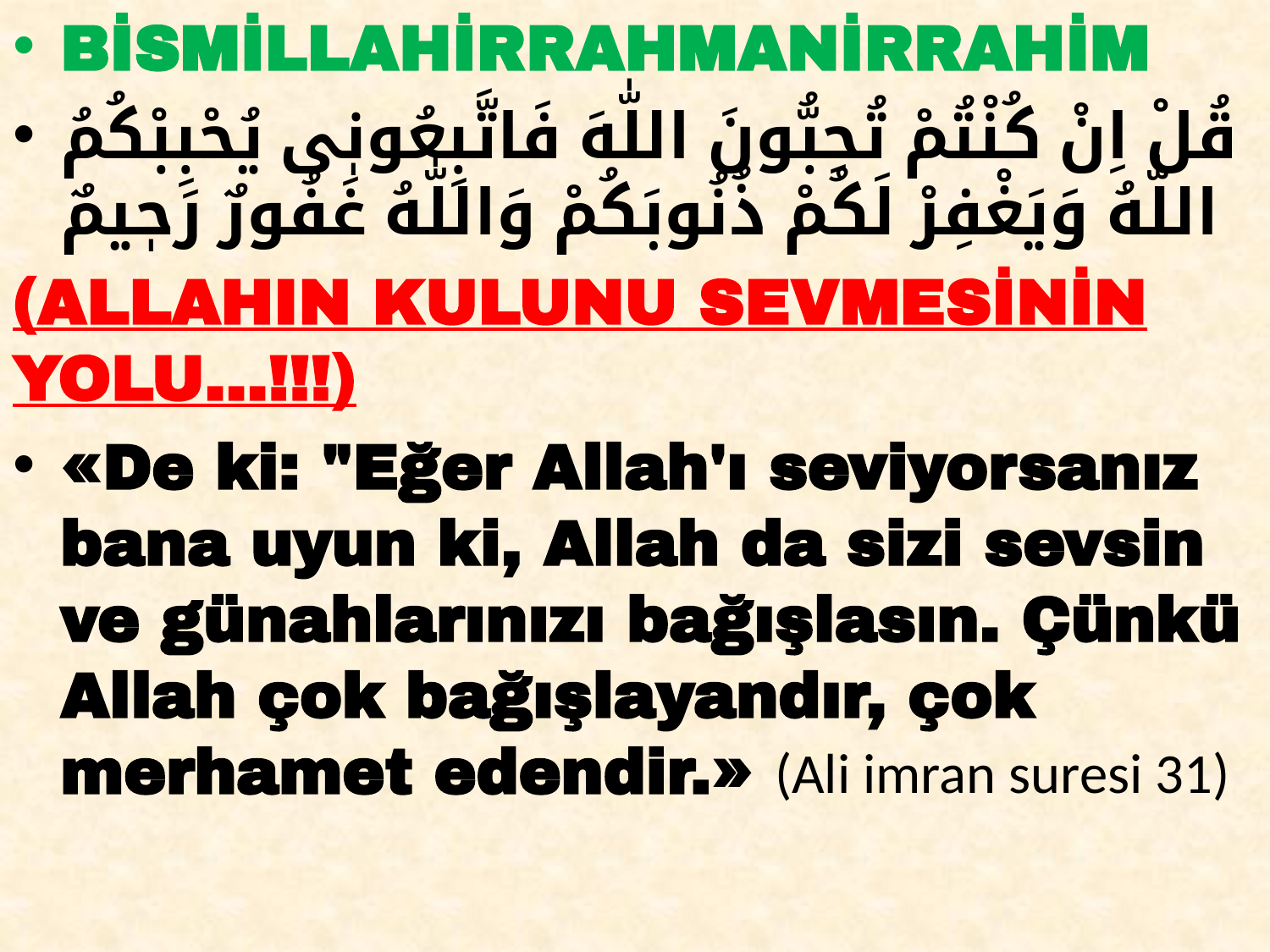

BİSMİLLAHİRRAHMANİRRAHİM
قُلْ اِنْ كُنْتُمْ تُحِبُّونَ اللّٰهَ فَاتَّبِعُونٖى يُحْبِبْكُمُ اللّٰهُ وَيَغْفِرْ لَكُمْ ذُنُوبَكُمْ وَاللّٰهُ غَفُورٌ رَحٖيمٌ
(ALLAHIN KULUNU SEVMESİNİN YOLU…!!!)
«De ki: "Eğer Allah'ı seviyorsanız bana uyun ki, Allah da sizi sevsin ve günahlarınızı bağışlasın. Çünkü Allah çok bağışlayandır, çok merhamet edendir.» (Ali imran suresi 31)